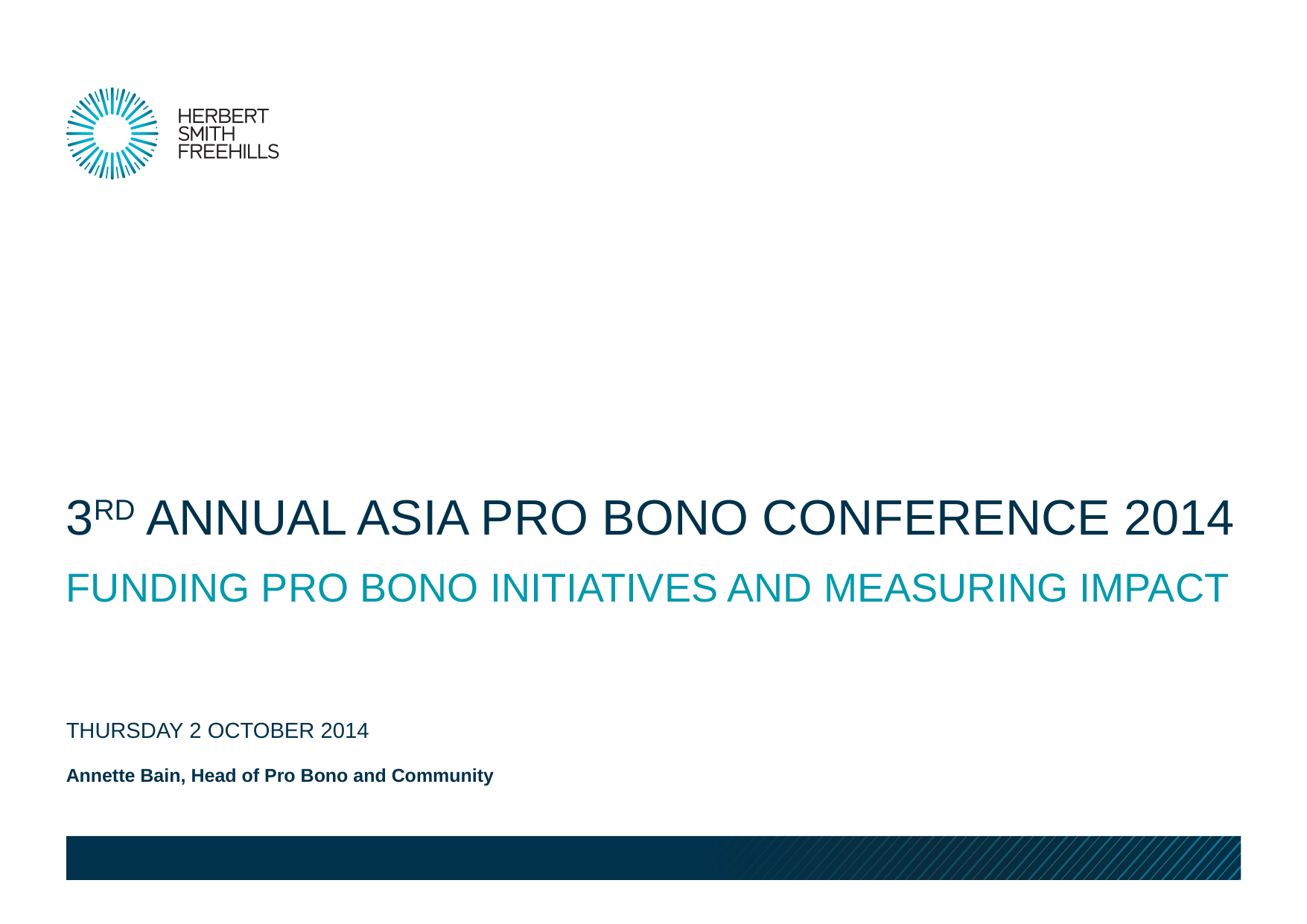

# 3rd annual asia pro bono conference 2014
funding pro bono initiatives and measuring impact
Thursday 2 October 2014
Annette Bain, Head of Pro Bono and Community